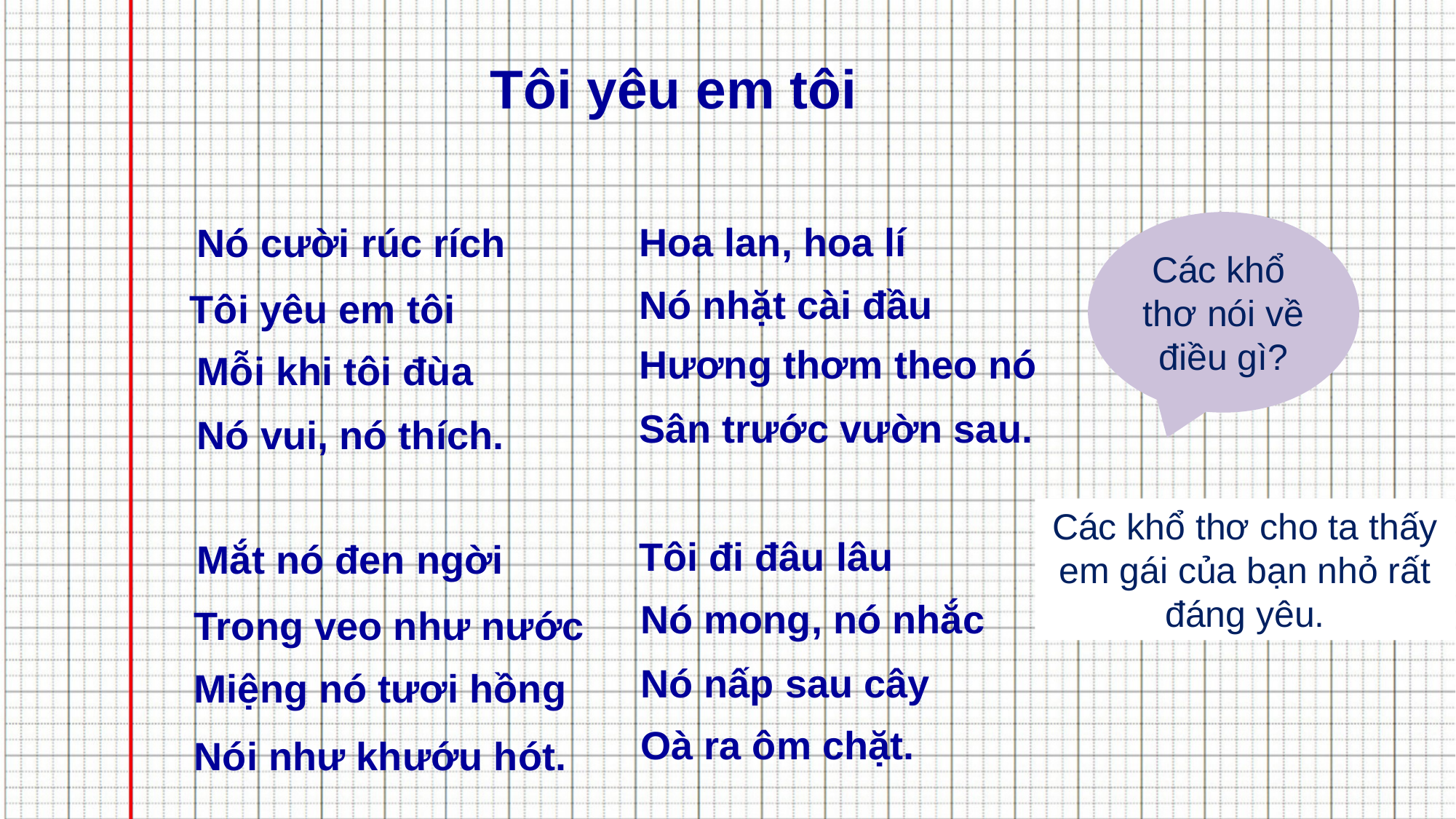

Tôi yêu em tôi
Nó cười rúc rích
Hoa lan, hoa lí
Các khổ  thơ nói về điều gì?
Tôi yêu em tôi
Nó nhặt cài đầu
Mỗi khi tôi đùa
Hương thơm theo nó
Nó vui, nó thích.
Sân trước vườn sau.
Các khổ thơ cho ta thấy em gái của bạn nhỏ rất đáng yêu.
Mắt nó đen ngời
Tôi đi đâu lâu

Nó mong, nó nhắc

Trong veo như nước
Miệng nó tươi hồng
Nó nấp sau cây
Nói như khướu hót.
Oà ra ôm chặt.
Cả ngày con đùa nghịch.